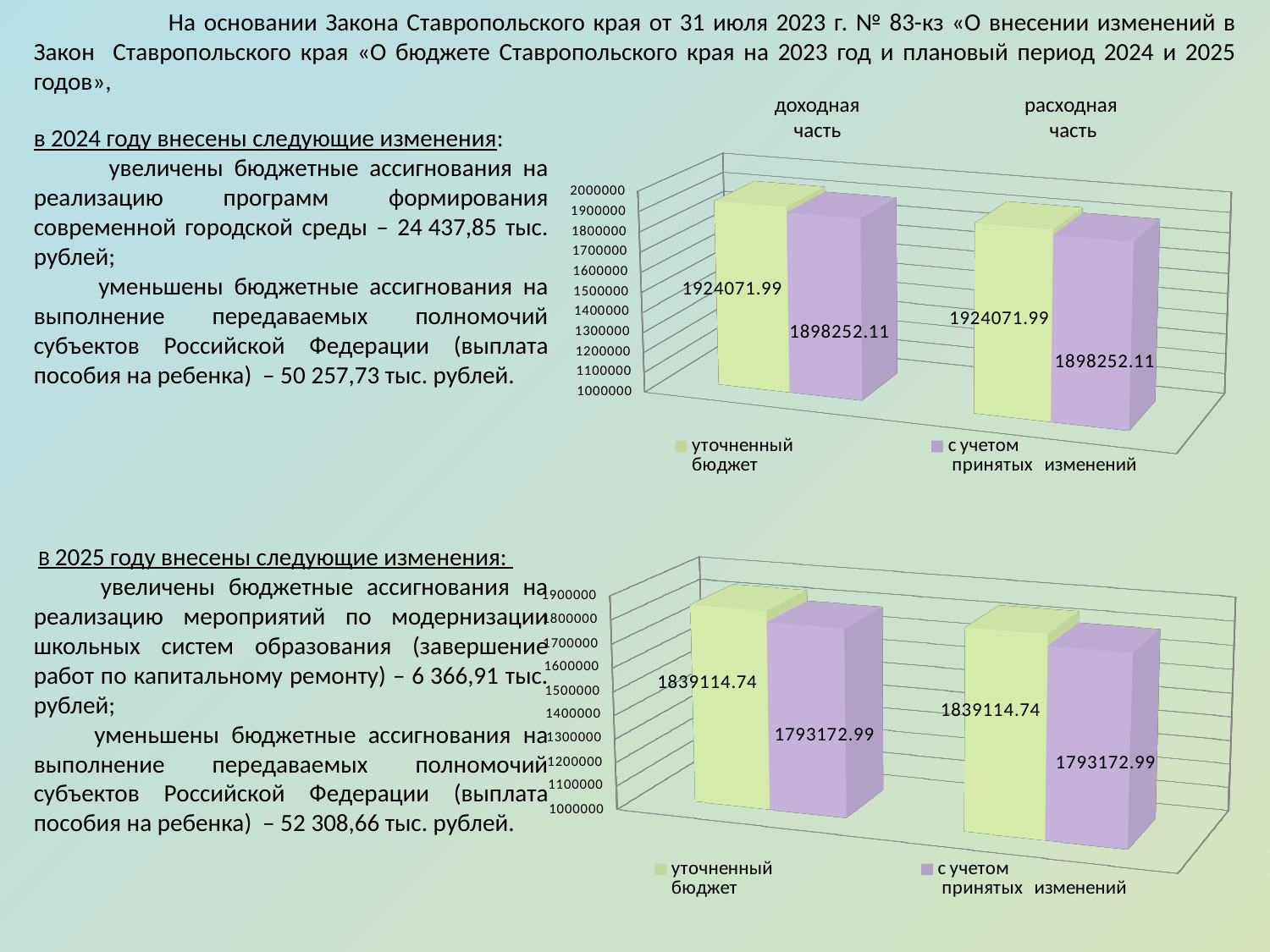

На основании Закона Ставропольского края от 31 июля 2023 г. № 83-кз «О внесении изменений в Закон  Ставропольского края «О бюджете Ставропольского края на 2023 год и плановый период 2024 и 2025 годов»,
доходная                                  расходная
    часть                                           часть
в 2024 году внесены следующие изменения:
       увеличены бюджетные ассигнования на реализацию программ формирования современной городской среды – 24 437,85 тыс. рублей;
      уменьшены бюджетные ассигнования на выполнение передаваемых полномочий субъектов Российской Федерации (выплата пособия на ребенка)  – 50 257,73 тыс. рублей.

 В 2025 году внесены следующие изменения:
     увеличены бюджетные ассигнования на реализацию мероприятий по модернизации школьных систем образования (завершение работ по капитальному ремонту) – 6 366,91 тыс. рублей;
     уменьшены бюджетные ассигнования на выполнение передаваемых полномочий субъектов Российской Федерации (выплата пособия на ребенка)  – 52 308,66 тыс. рублей.

[unsupported chart]

[unsupported chart]